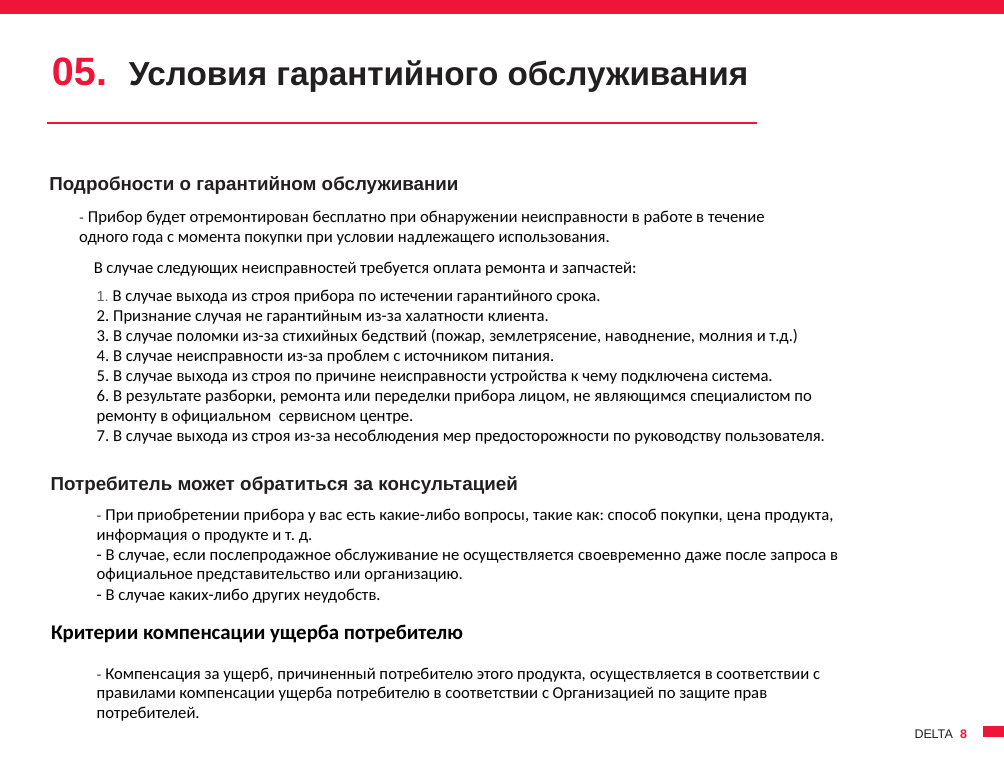

05.  Условия гарантийного обслуживания

Подробности о гарантийном обслуживании
- Прибор будет отремонтирован бесплатно при обнаружении неисправности в работе в течение одного года с момента покупки при условии надлежащего использования.

В случае следующих неисправностей требуется оплата ремонта и запчастей:
1. В случае выхода из строя прибора по истечении гарантийного срока.
2. Признание случая не гарантийным из-за халатности клиента.
3. В случае поломки из-за стихийных бедствий (пожар, землетрясение, наводнение, молния и т.д.)
4. В случае неисправности из-за проблем с источником питания.
5. В случае выхода из строя по причине неисправности устройства к чему подключена система.
6. В результате разборки, ремонта или переделки прибора лицом, не являющимся специалистом по ремонту в официальном  сервисном центре.
7. В случае выхода из строя из-за несоблюдения мер предосторожности по руководству пользователя.
Потребитель может обратиться за консультацией
- При приобретении прибора у вас есть какие-либо вопросы, такие как: способ покупки, цена продукта, информация о продукте и т. д.
- В случае, если послепродажное обслуживание не осуществляется своевременно даже после запроса в официальное представительство или организацию.
- В случае каких-либо других неудобств.
Критерии компенсации ущерба потребителю
- Компенсация за ущерб, причиненный потребителю этого продукта, осуществляется в соответствии с правилами компенсации ущерба потребителю в соответствии с Организацией по защите прав потребителей.
DELTA  8